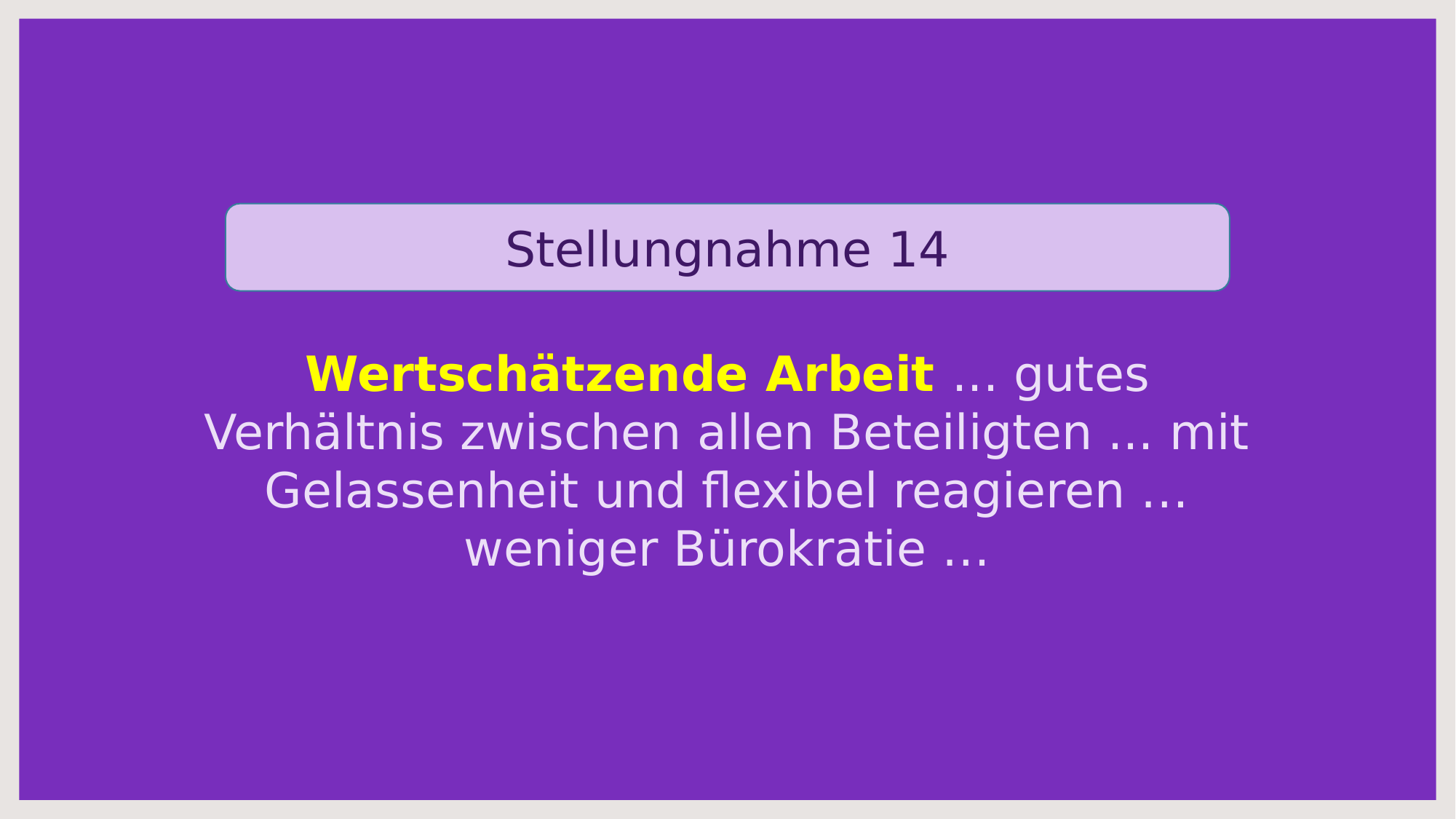

Stellungnahme  14
Wertschätzende Arbeit ... gutes Verhältnis zwischen allen Beteiligten ... mit Gelassenheit und flexibel reagieren … weniger Bürokratie …